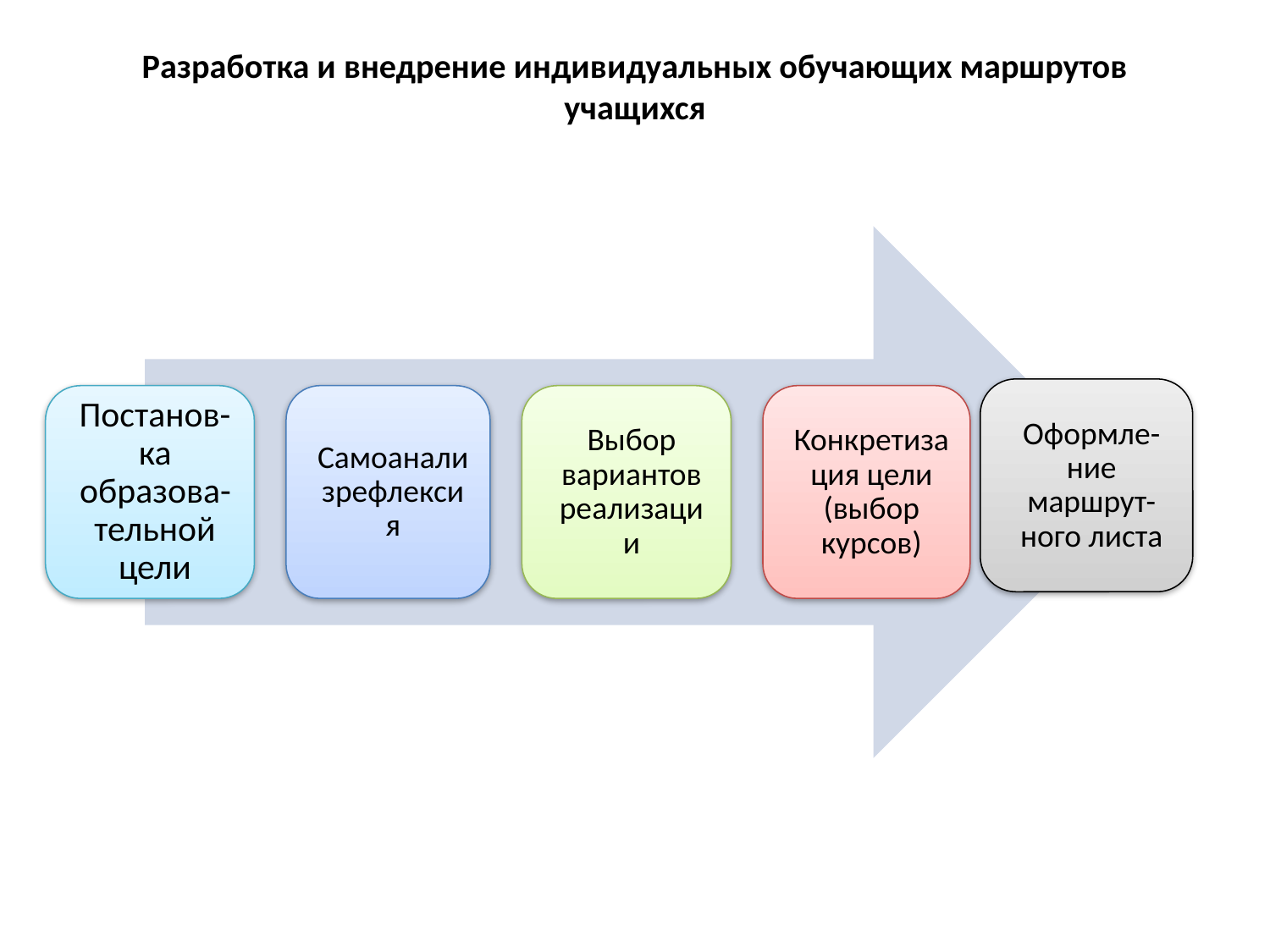

# Разработка и внедрение индивидуальных обучающих маршрутов учащихся

Постанов-ка образова-тельной цели
Самоанализрефлексия
Выбор вариантов реализации
Конкретизация цели (выбор курсов)
Оформле-ние маршрут-ного листа